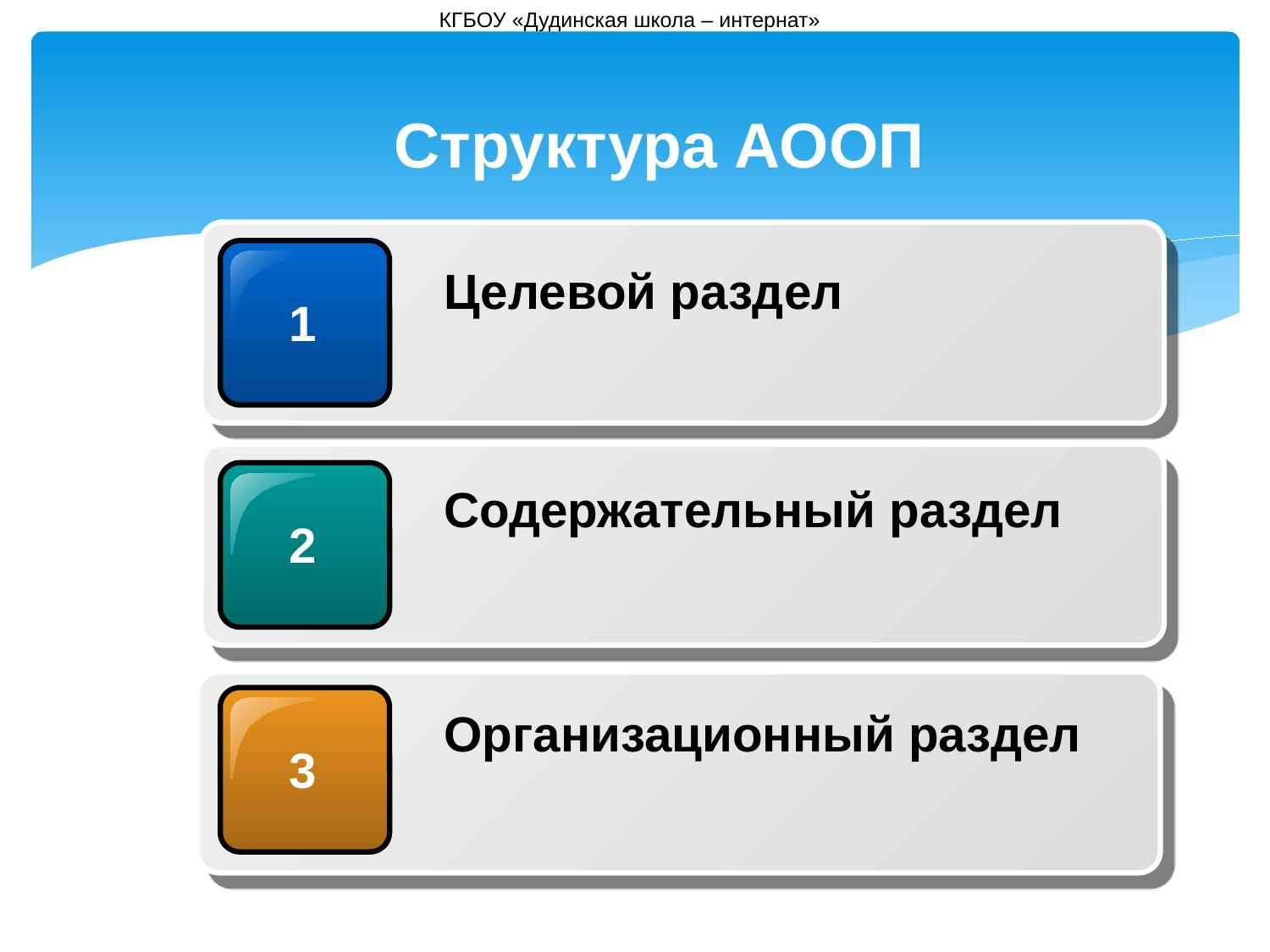

КГБОУ «Дудинская школа – интернат»
Структура АООП

Целевой раздел

1

Содержательный раздел

2

Организационный раздел

3